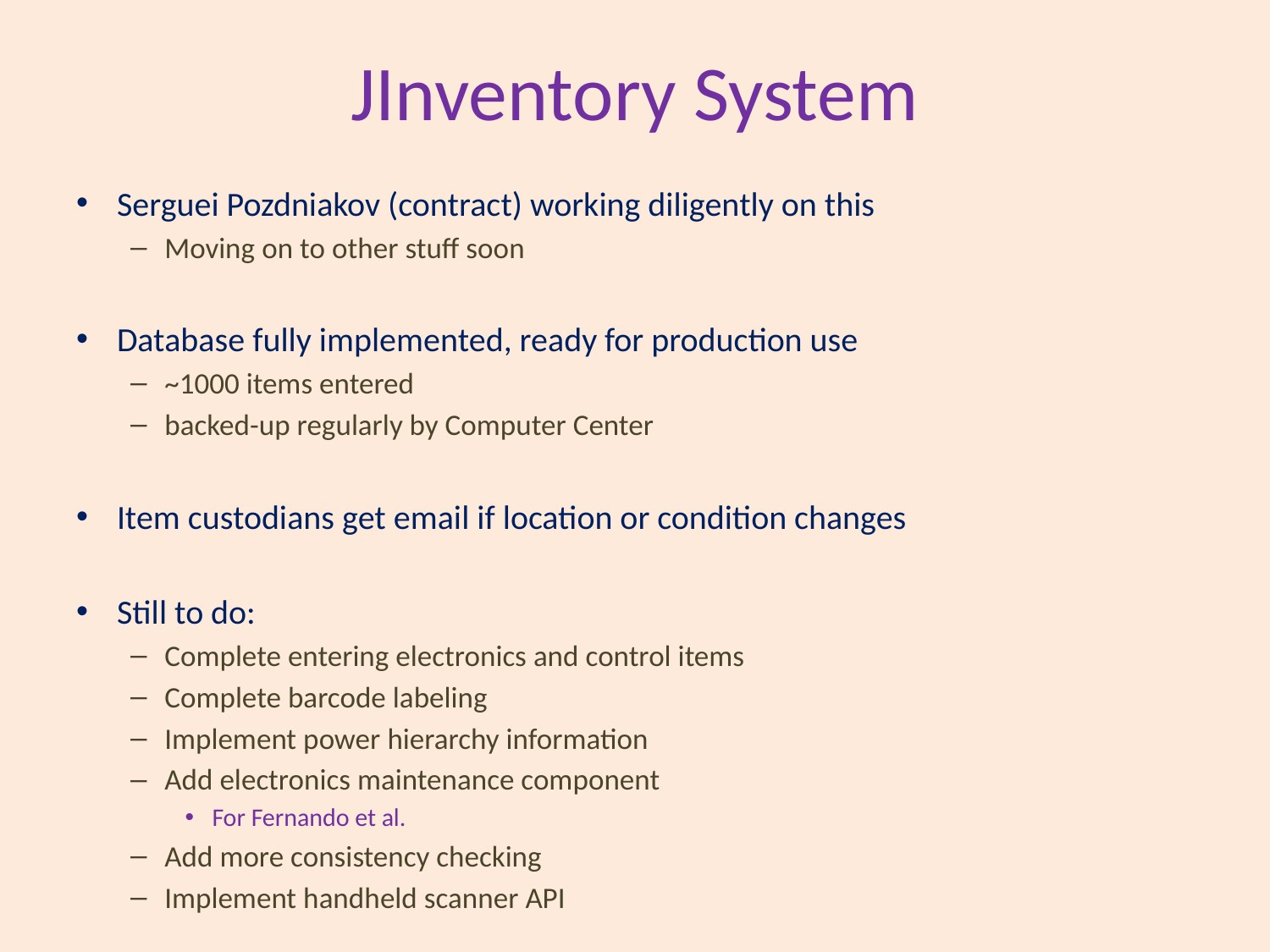

# JInventory System
Serguei Pozdniakov (contract) working diligently on this
Moving on to other stuff soon

Database fully implemented, ready for production use
~1000 items entered
backed-up regularly by Computer Center

Item custodians get email if location or condition changes

Still to do:
Complete entering electronics and control items
Complete barcode labeling
Implement power hierarchy information
Add electronics maintenance component
For Fernando et al.
Add more consistency checking
Implement handheld scanner API